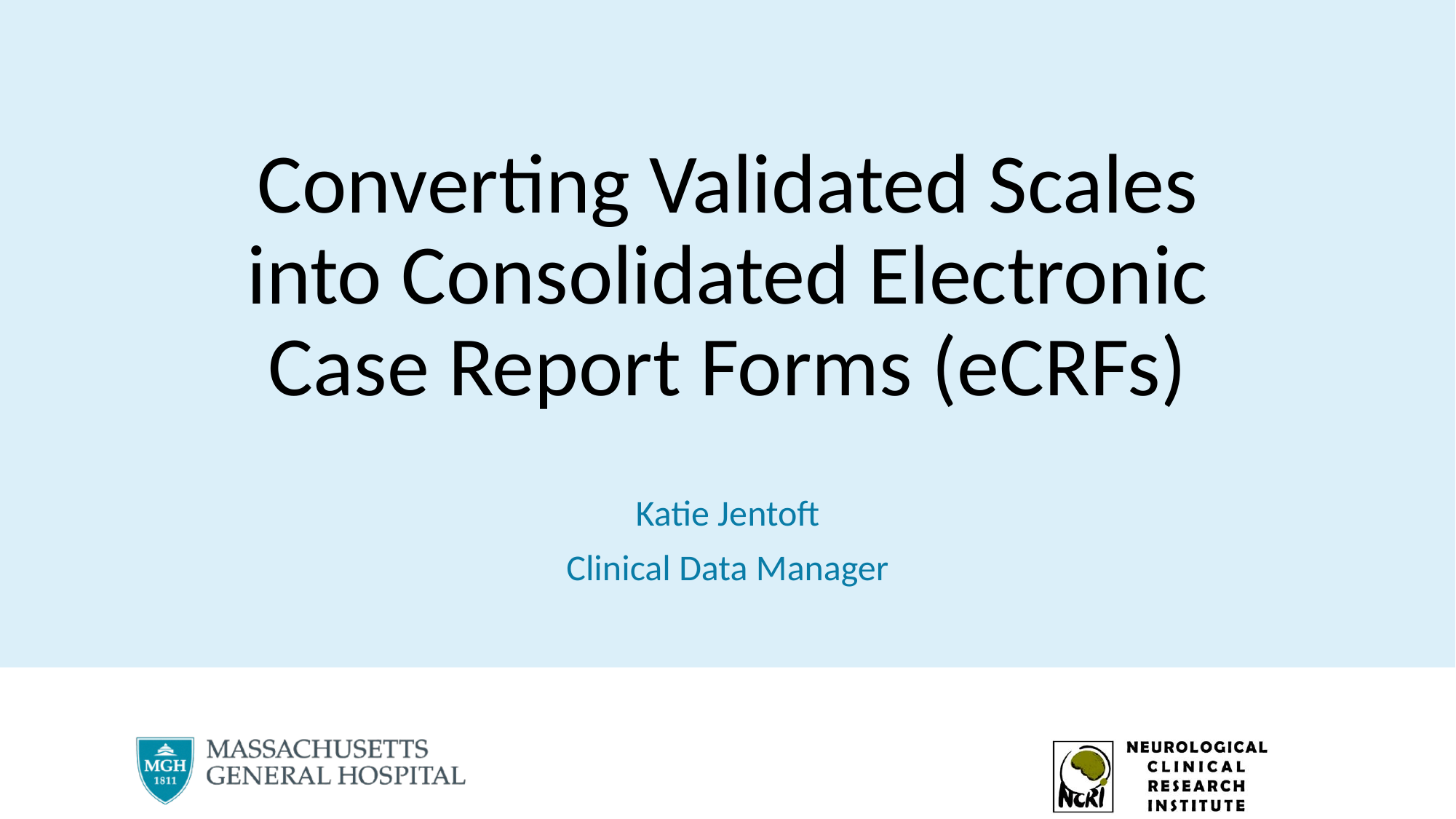

# Converting Validated Scales into Consolidated Electronic Case Report Forms (eCRFs)

Katie Jentoft
Clinical Data Manager